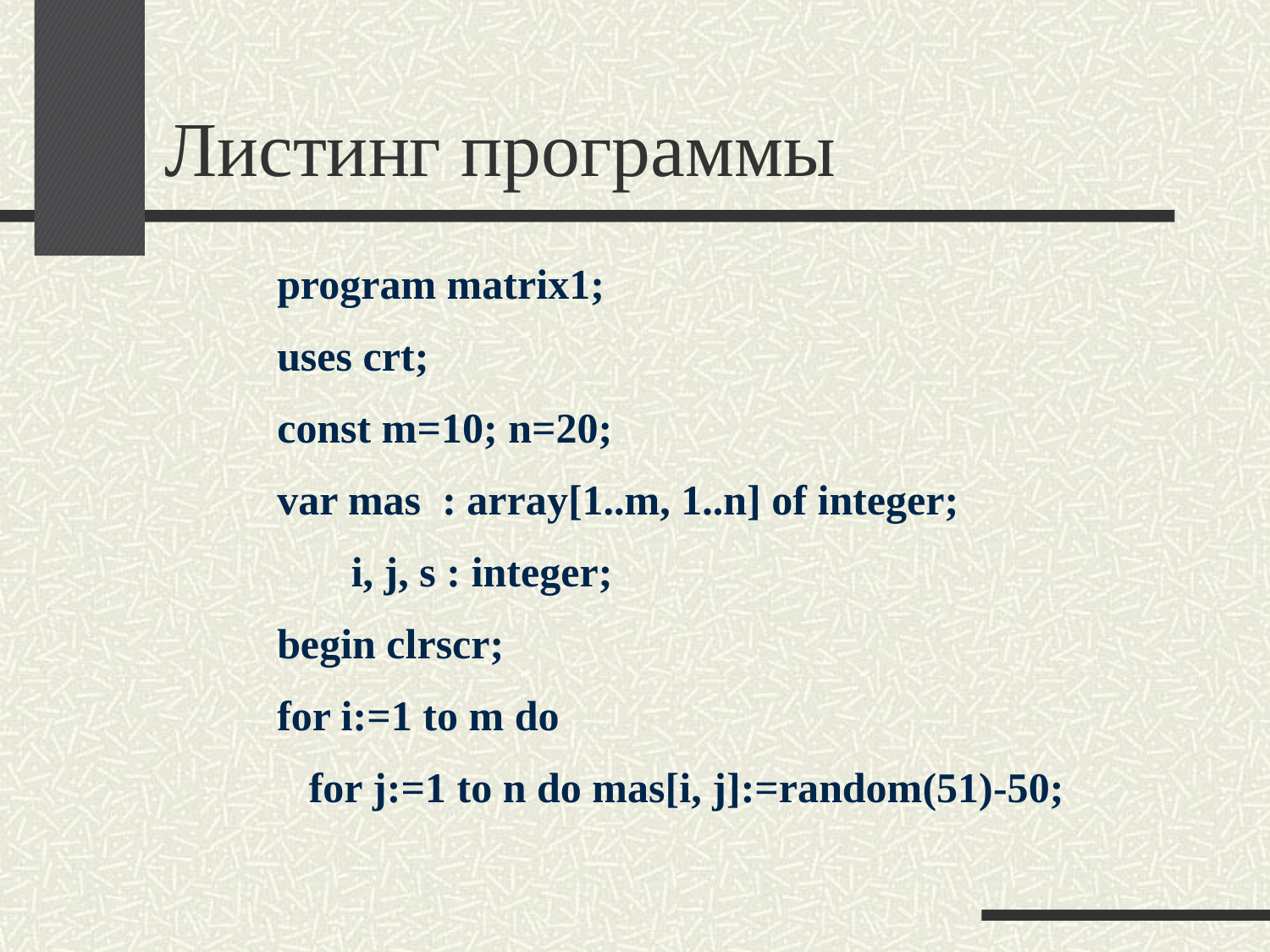

# Листинг программы
program matrix1;
uses crt;
const m=10; n=20;
var mas  : array[1..m, 1..n] of integer;
       i, j, s : integer;
begin clrscr;
for i:=1 to m do
   for j:=1 to n do mas[i, j]:=random(51)-50;